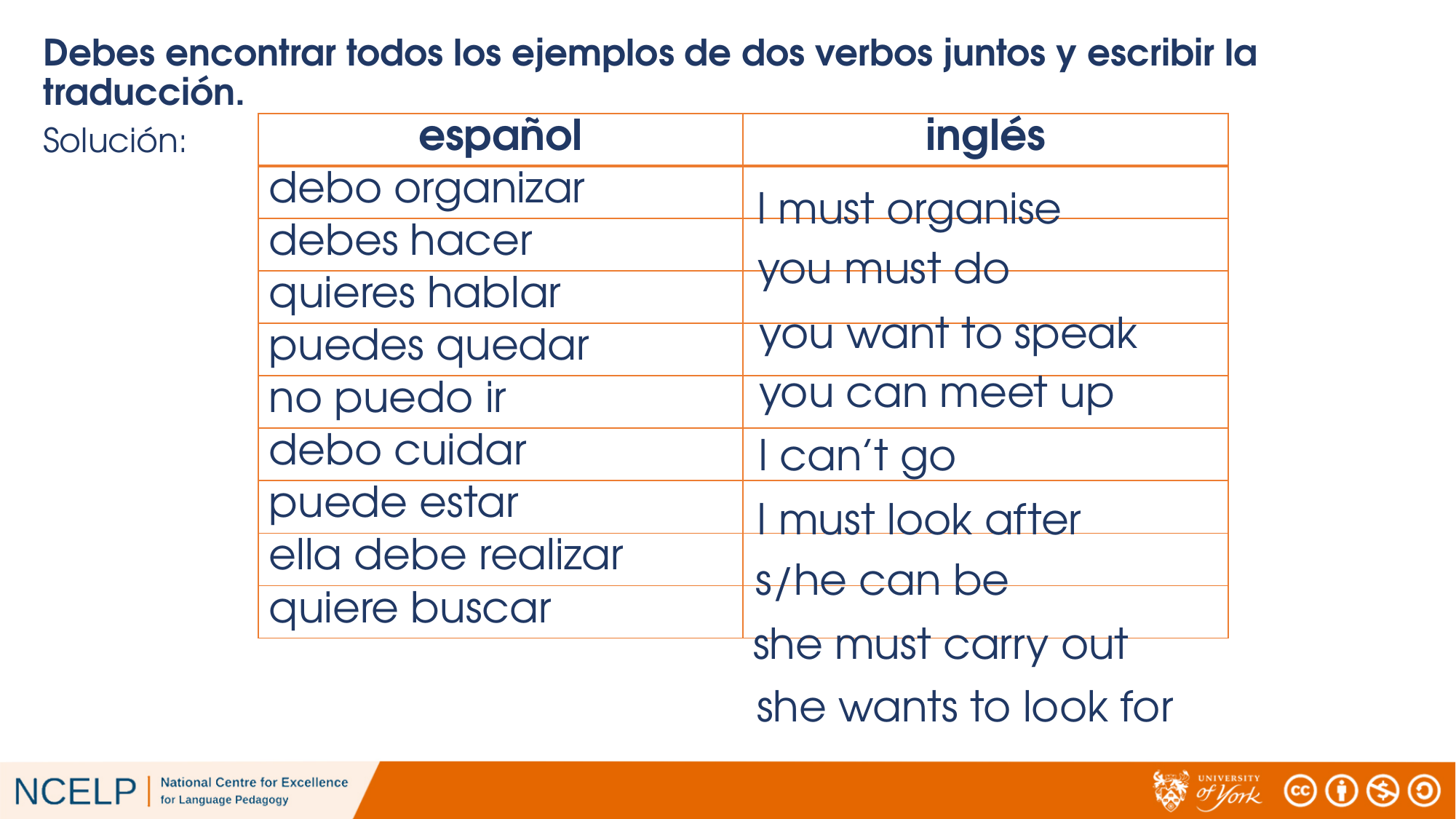

# Debes encontrar todos los ejemplos de dos verbos juntos y escribir la traducción.
Solución:
| español | inglés |
| --- | --- |
| debo organizar |  |
| debes hacer |  |
| quieres hablar |  |
| puedes quedar |  |
| no puedo ir |  |
| debo cuidar |  |
| puede estar |  |
| ella debe realizar |  |
| quiere buscar |  |
I must organise
you must do
you want to speak
you can meet up
I can’t go
I must look after
s/he can be
she must carry out
she wants to look for